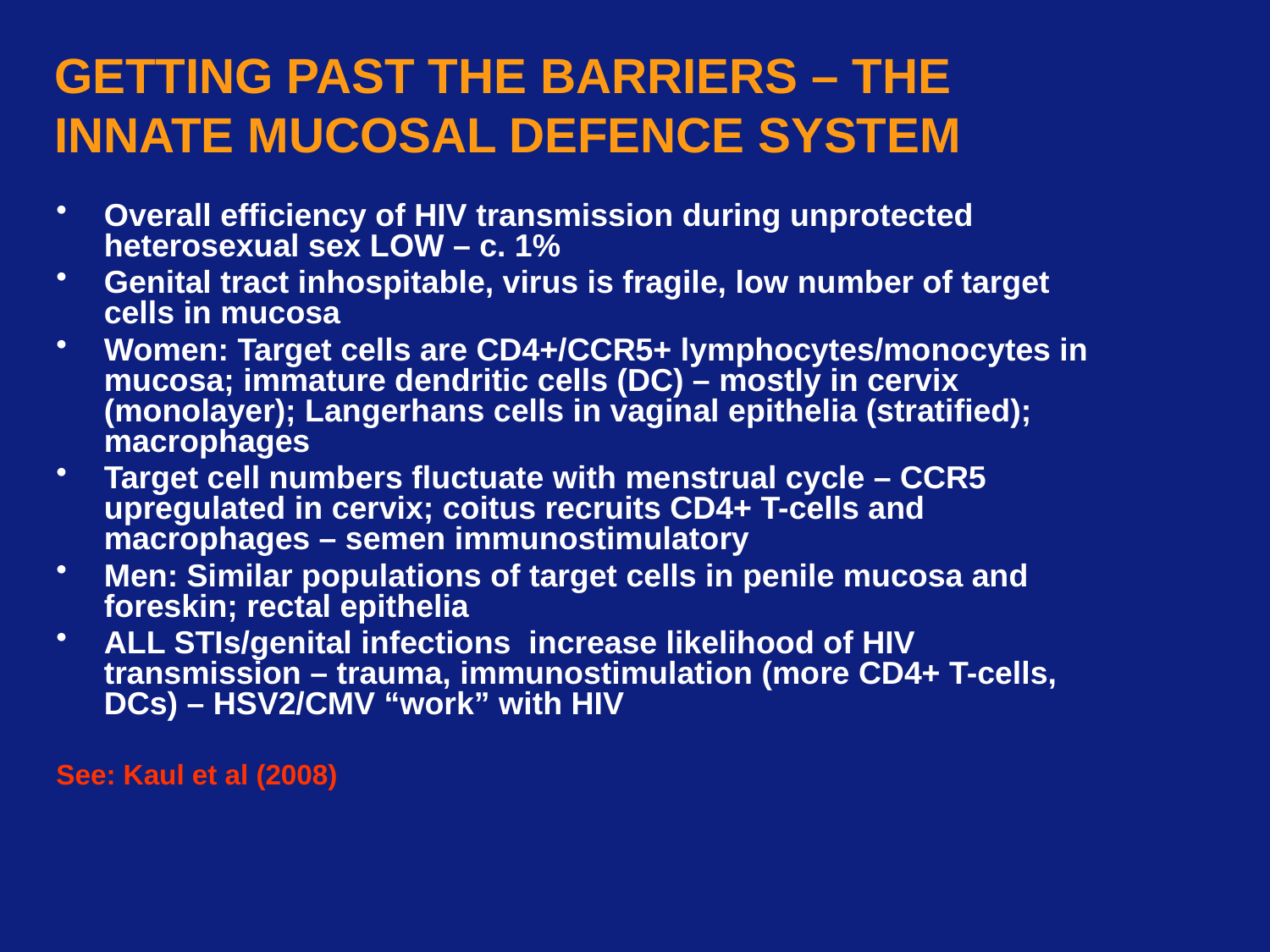

# GETTING PAST THE BARRIERS – THE INNATE MUCOSAL DEFENCE SYSTEM
Overall efficiency of HIV transmission during unprotected heterosexual sex LOW – c. 1%
Genital tract inhospitable, virus is fragile, low number of target cells in mucosa
Women: Target cells are CD4+/CCR5+ lymphocytes/monocytes in mucosa; immature dendritic cells (DC) – mostly in cervix (monolayer); Langerhans cells in vaginal epithelia (stratified); macrophages
Target cell numbers fluctuate with menstrual cycle – CCR5 upregulated in cervix; coitus recruits CD4+ T-cells and macrophages – semen immunostimulatory
Men: Similar populations of target cells in penile mucosa and foreskin; rectal epithelia
ALL STIs/genital infections  increase likelihood of HIV transmission – trauma, immunostimulation (more CD4+ T-cells, DCs) – HSV2/CMV “work” with HIV

See: Kaul et al (2008)